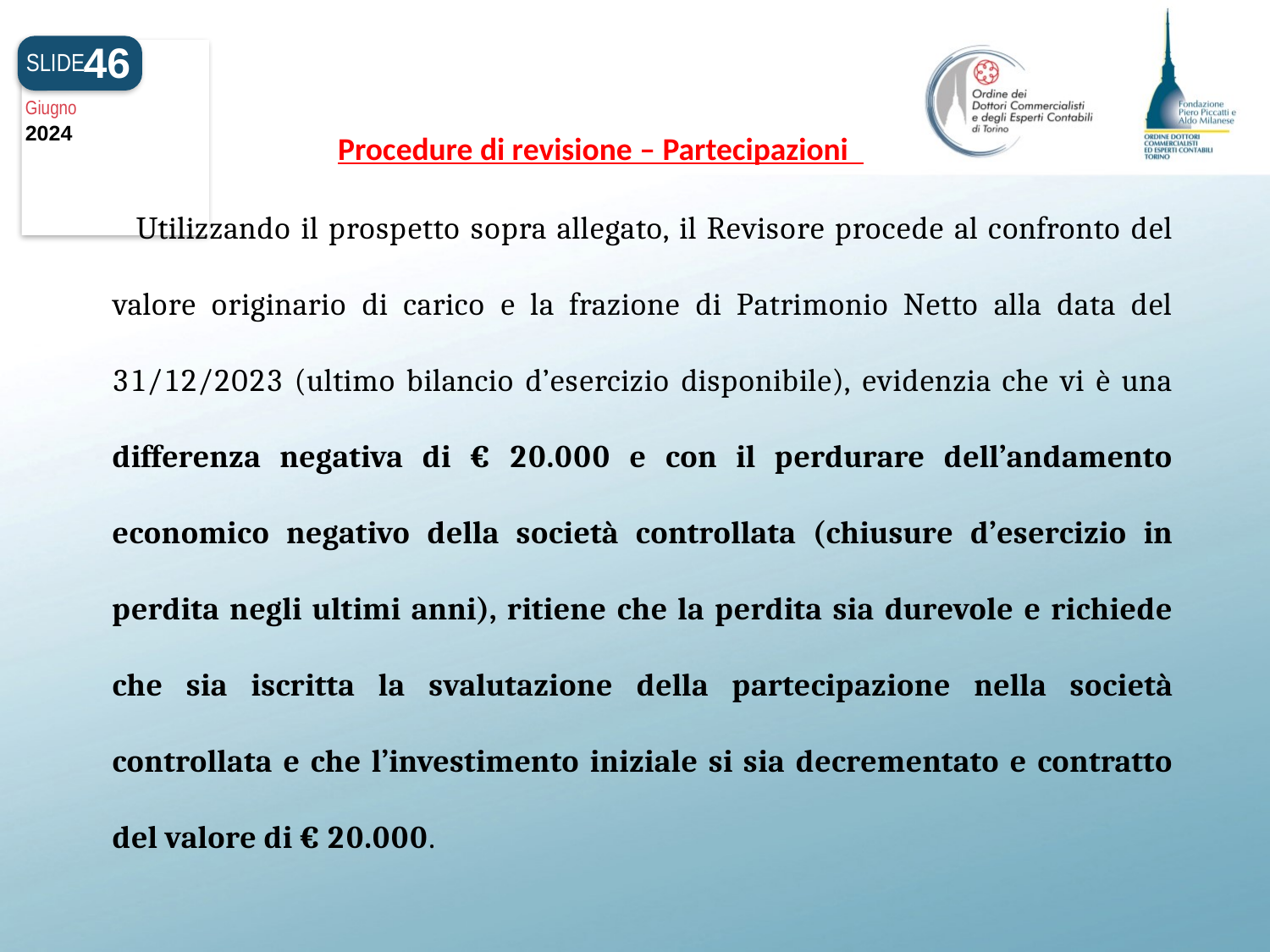

#
46
SLIDE

Giugno
2024

Procedure di revisione – Partecipazioni

Utilizzando il prospetto sopra allegato, il Revisore procede al confronto del valore originario di carico e la frazione di Patrimonio Netto alla data del 31/12/2023 (ultimo bilancio d’esercizio disponibile), evidenzia che vi è una differenza negativa di € 20.000 e con il perdurare dell’andamento economico negativo della società controllata (chiusure d’esercizio in perdita negli ultimi anni), ritiene che la perdita sia durevole e richiede che sia iscritta la svalutazione della partecipazione nella società controllata e che l’investimento iniziale si sia decrementato e contratto del valore di € 20.000.